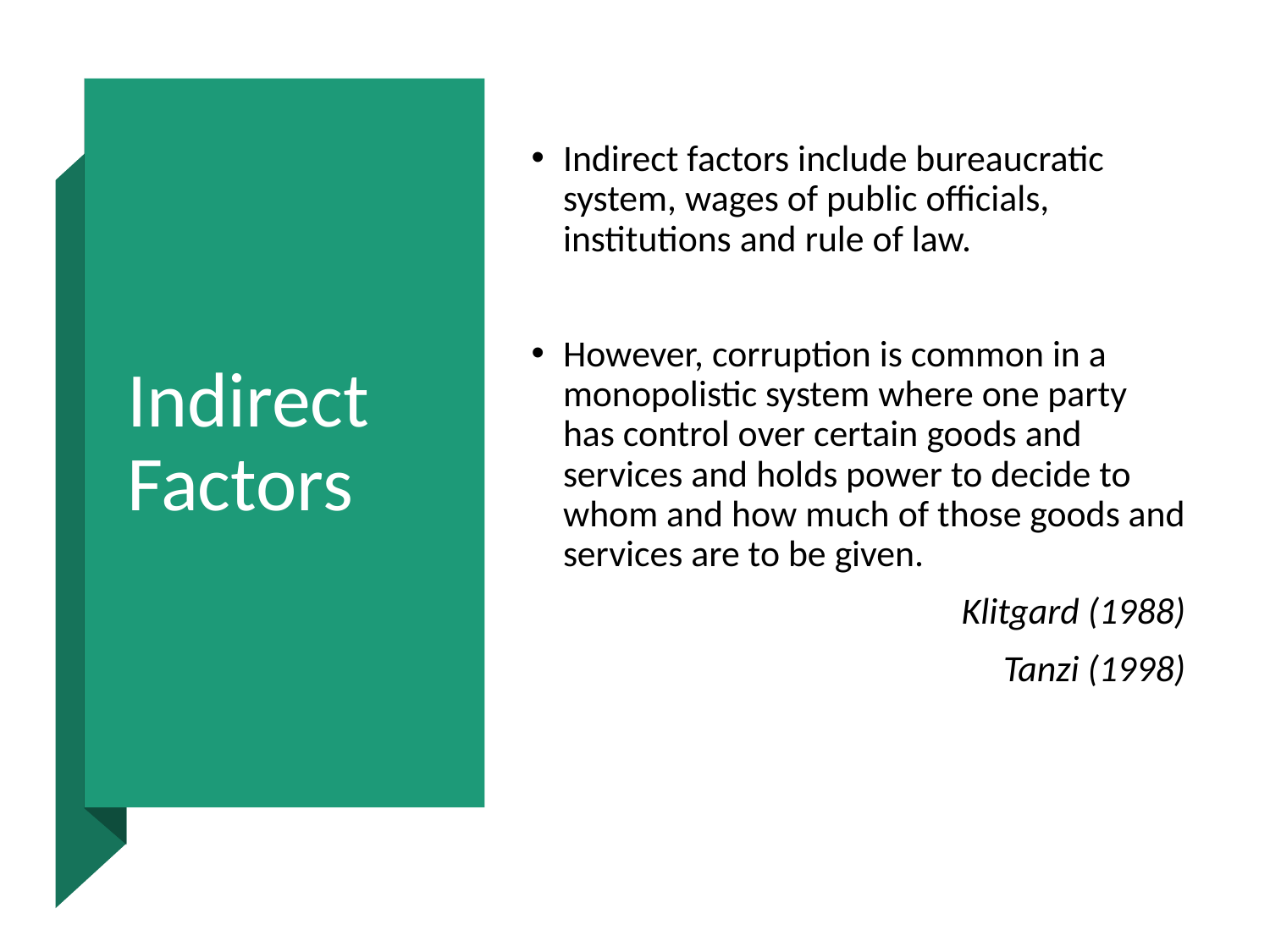

# Indirect Factors
Indirect factors include bureaucratic system, wages of public officials, institutions and rule of law.

However, corruption is common in a monopolistic system where one party has control over certain goods and services and holds power to decide to whom and how much of those goods and services are to be given.
Klitgard (1988)
Tanzi (1998)